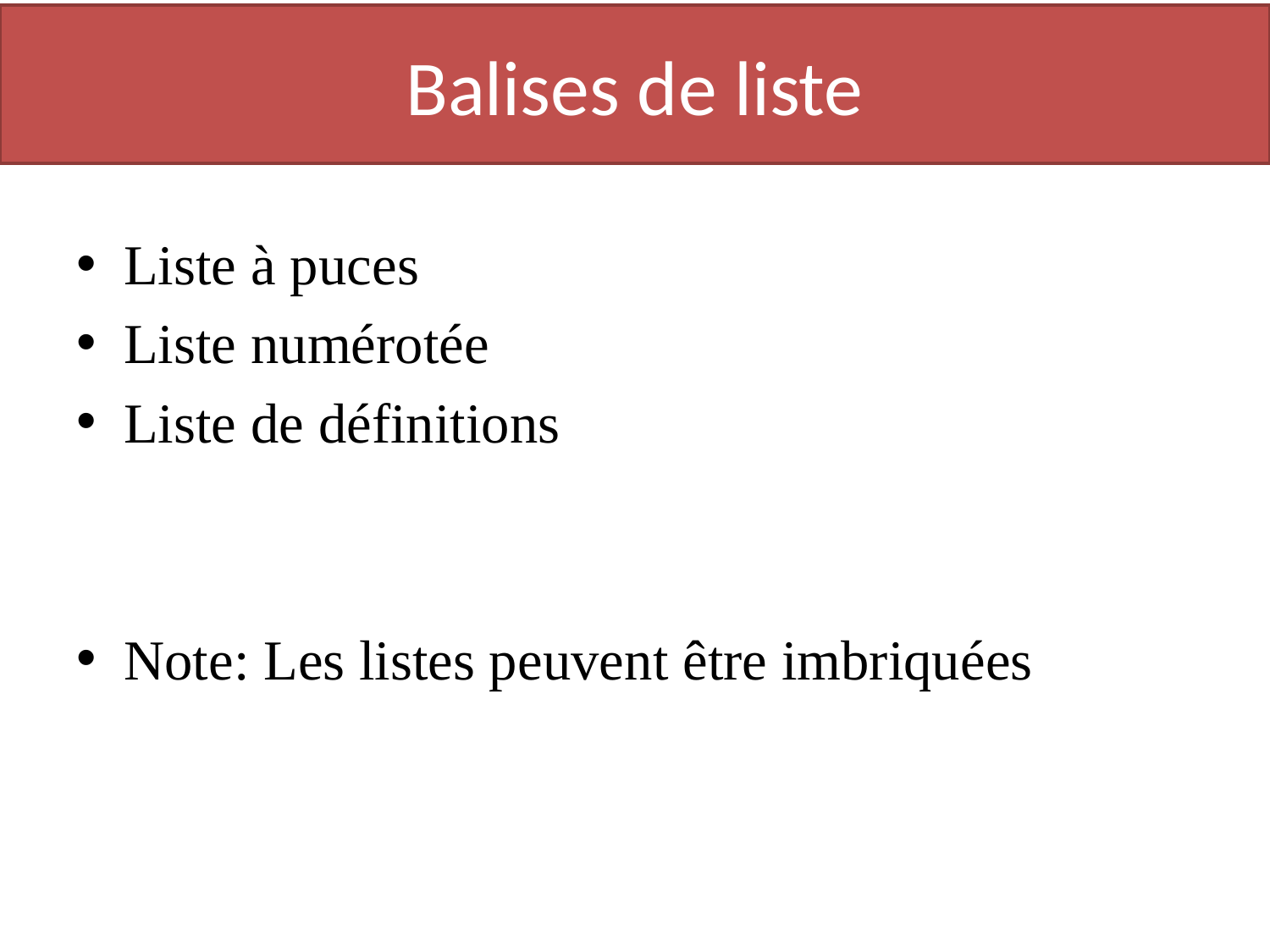

# Balises de liste
Liste à puces
Liste numérotée
Liste de définitions

Note: Les listes peuvent être imbriquées